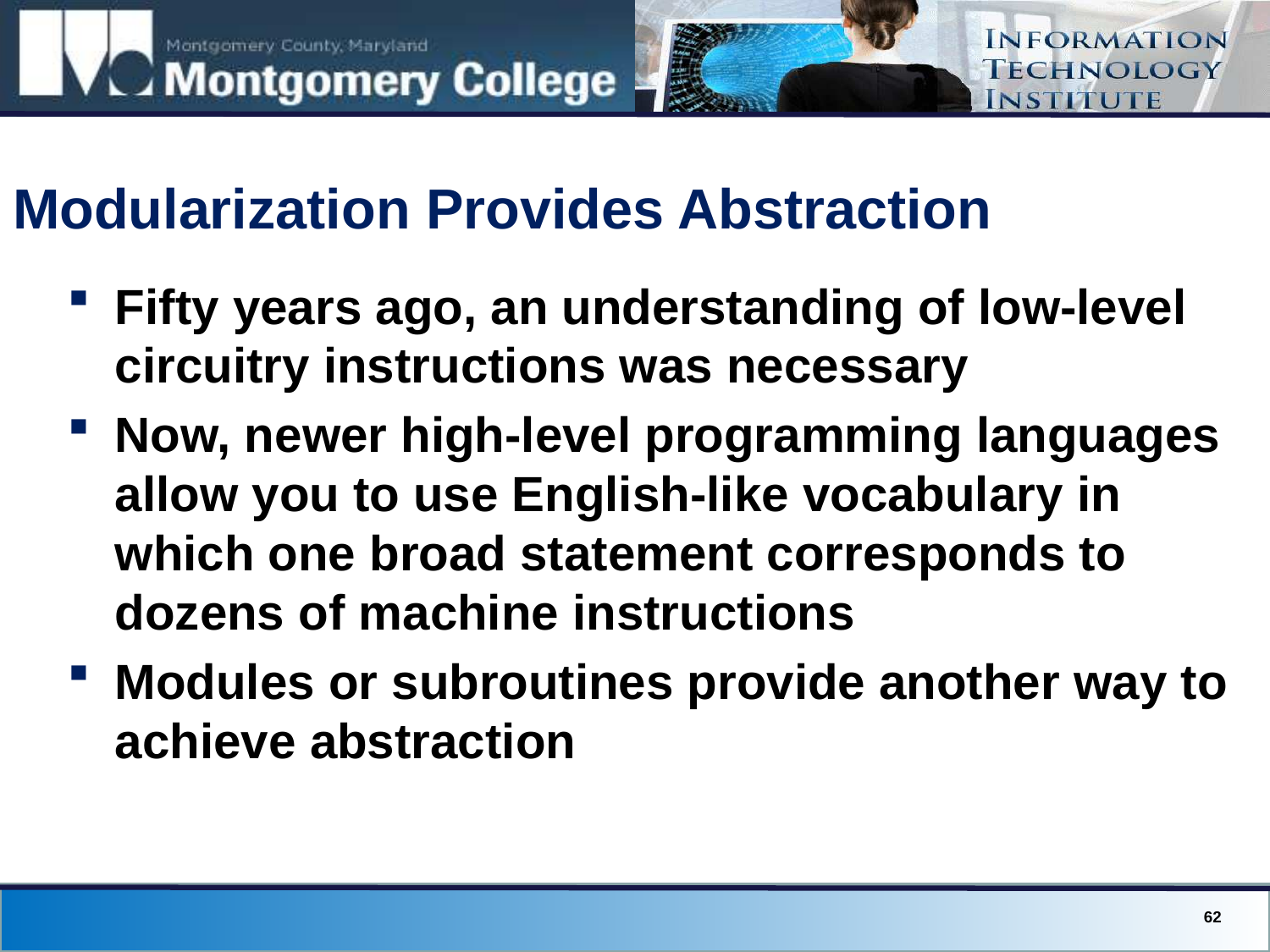

# Modularization Provides Abstraction
Fifty years ago, an understanding of low-level circuitry instructions was necessary
Now, newer high-level programming languages allow you to use English-like vocabulary in which one broad statement corresponds to dozens of machine instructions
Modules or subroutines provide another way to achieve abstraction
62